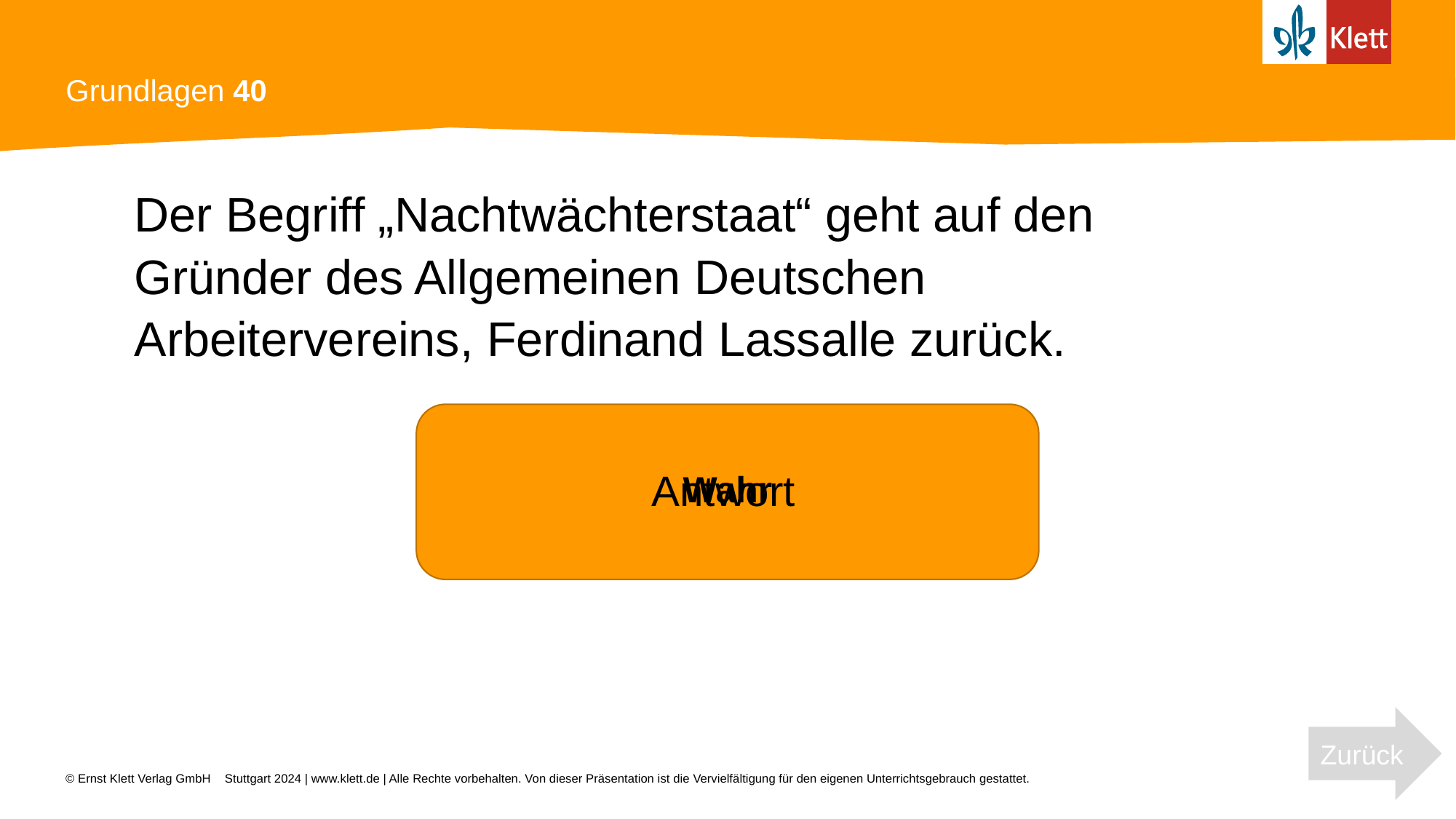

# Grundlagen 40
Der Begriff „Nachtwächterstaat“ geht auf den Gründer des Allgemeinen Deutschen Arbeitervereins, Ferdinand Lassalle zurück.

Antwort
Wahr
Zurück
Stuttgart 2024 | www.klett.de | Alle Rechte vorbehalten. Von dieser Präsentation ist die Vervielfältigung für den eigenen Unterrichtsgebrauch gestattet.